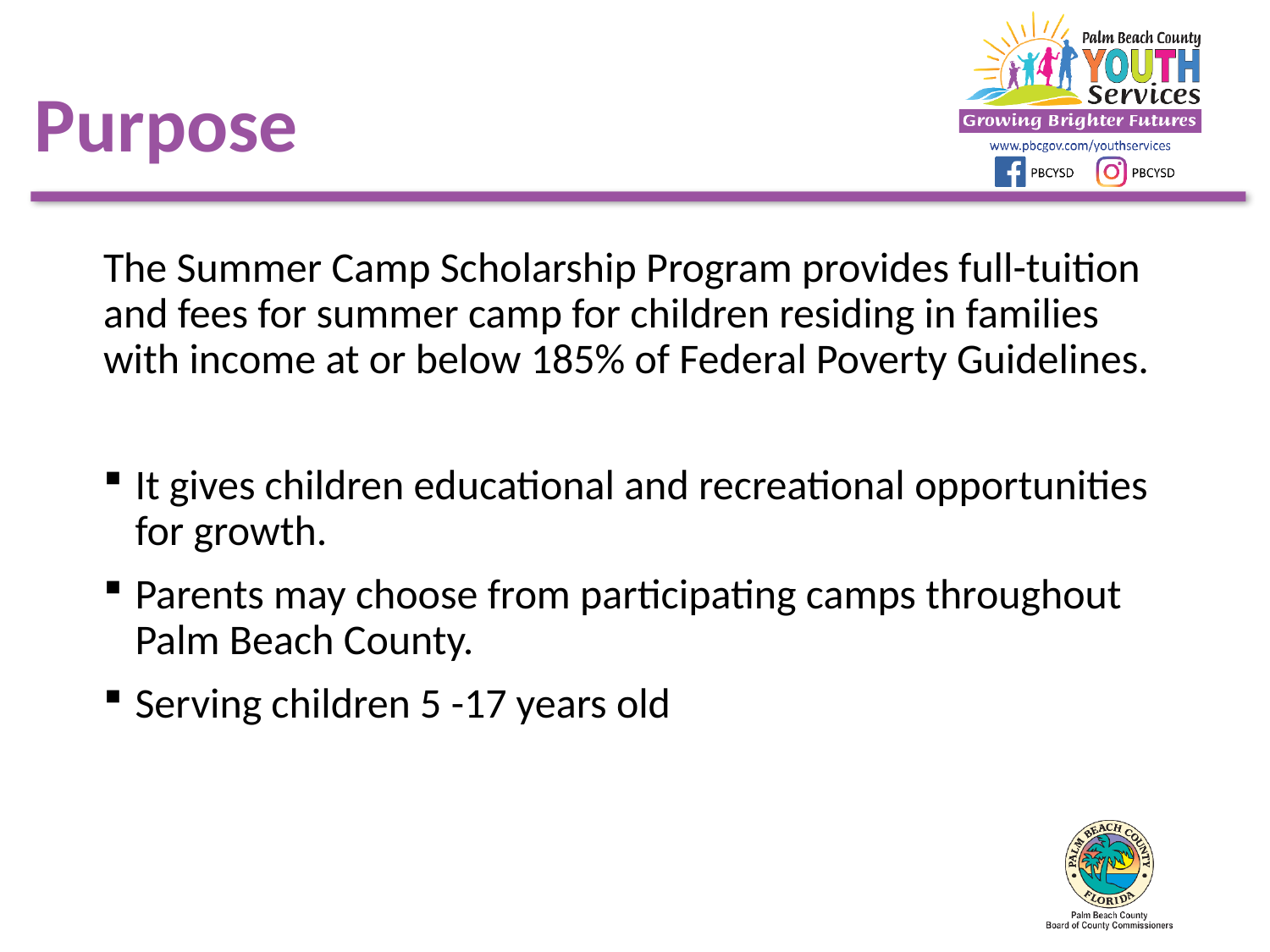

Purpose

The Summer Camp Scholarship Program provides full-tuition and fees for summer camp for children residing in families with income at or below 185% of Federal Poverty Guidelines.

It gives children educational and recreational opportunities for growth.
Parents may choose from participating camps throughout Palm Beach County.
Serving children 5 -17 years old